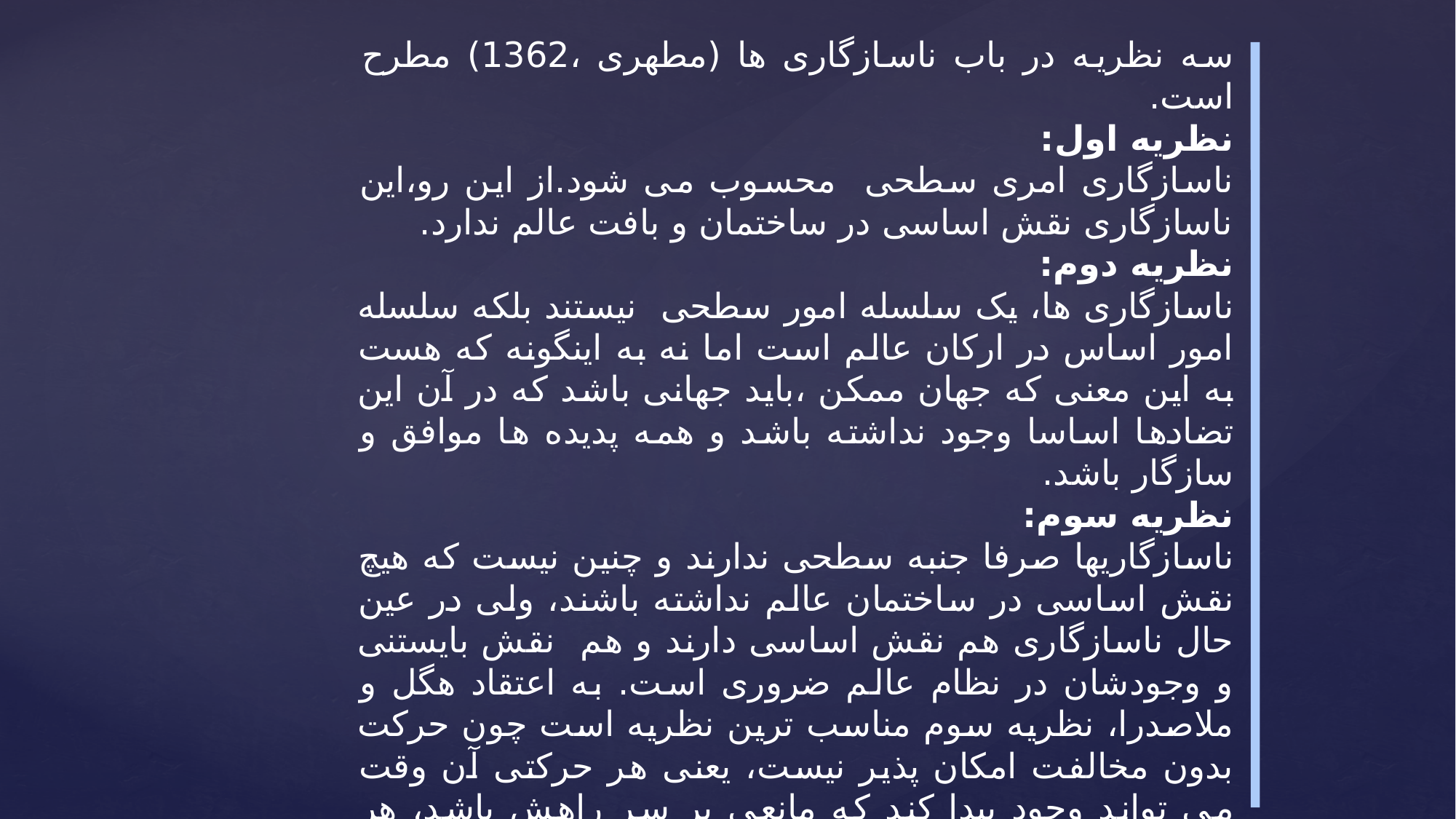

سه نظریه در باب ناسازگاری ها (مطهری ،1362) مطرح است.
نظریه اول:
ناسازگاری امری سطحی  محسوب می شود.از این رو،این ناسازگاری نقش اساسی در ساختمان و بافت عالم ندارد.
نظریه دوم:
ناسازگاری ها، یک سلسله امور سطحی  نیستند بلکه سلسله امور اساس در ارکان عالم است اما نه به اینگونه که هست به این معنی که جهان ممکن ،باید جهانی باشد که در آن این تضادها اساسا وجود نداشته باشد و همه پدیده ها موافق و سازگار باشد.
نظریه سوم:
ناسازگاریها صرفا جنبه سطحی ندارند و چنین نیست که هیچ نقش اساسی در ساختمان عالم نداشته باشند، ولی در عین حال ناسازگاری هم نقش اساسی دارند و هم  نقش بایستنی و وجودشان در نظام عالم ضروری است. به اعتقاد هگل و ملاصدرا، نظریه سوم مناسب ترین نظریه است چون حرکت بدون مخالفت امکان پذیر نیست، یعنی هر حرکتی آن وقت می تواند وجود پیدا کند که مانعی بر سر راهش باشد، هر حرکتی میان دو نیرو واقع می شود یکی نیروی سوق دهنده و دیگری نیروی مانع شونده است که البته نیروی محرک هم می تواند در درون و در داخل متحرک و هم در خارج و بیرون آن باشد.